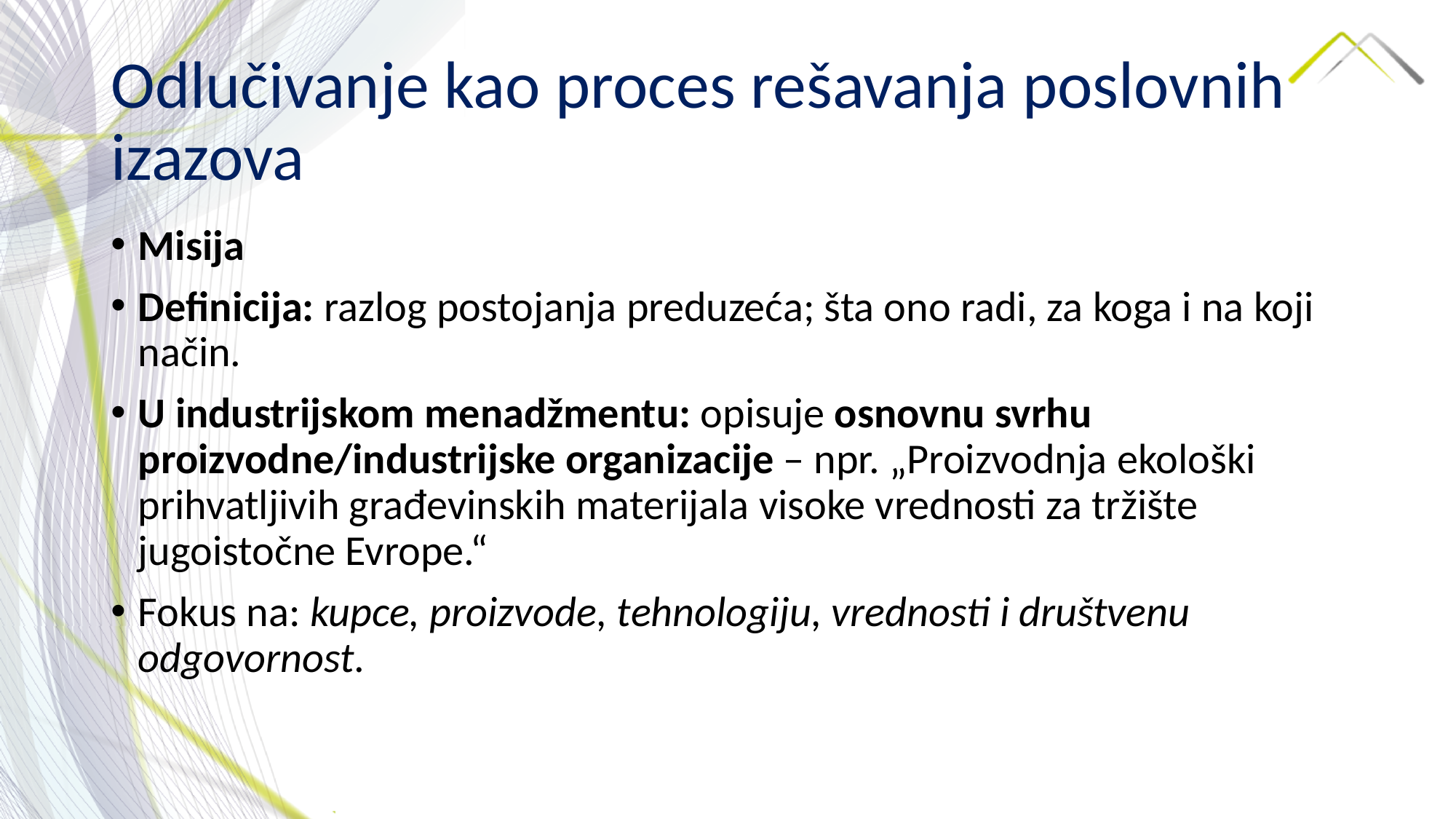

# Odlučivanje kao proces rešavanja poslovnih izazova
Misija
Definicija: razlog postojanja preduzeća; šta ono radi, za koga i na koji način.
U industrijskom menadžmentu: opisuje osnovnu svrhu proizvodne/industrijske organizacije – npr. „Proizvodnja ekološki prihvatljivih građevinskih materijala visoke vrednosti za tržište jugoistočne Evrope.“
Fokus na: kupce, proizvode, tehnologiju, vrednosti i društvenu odgovornost.